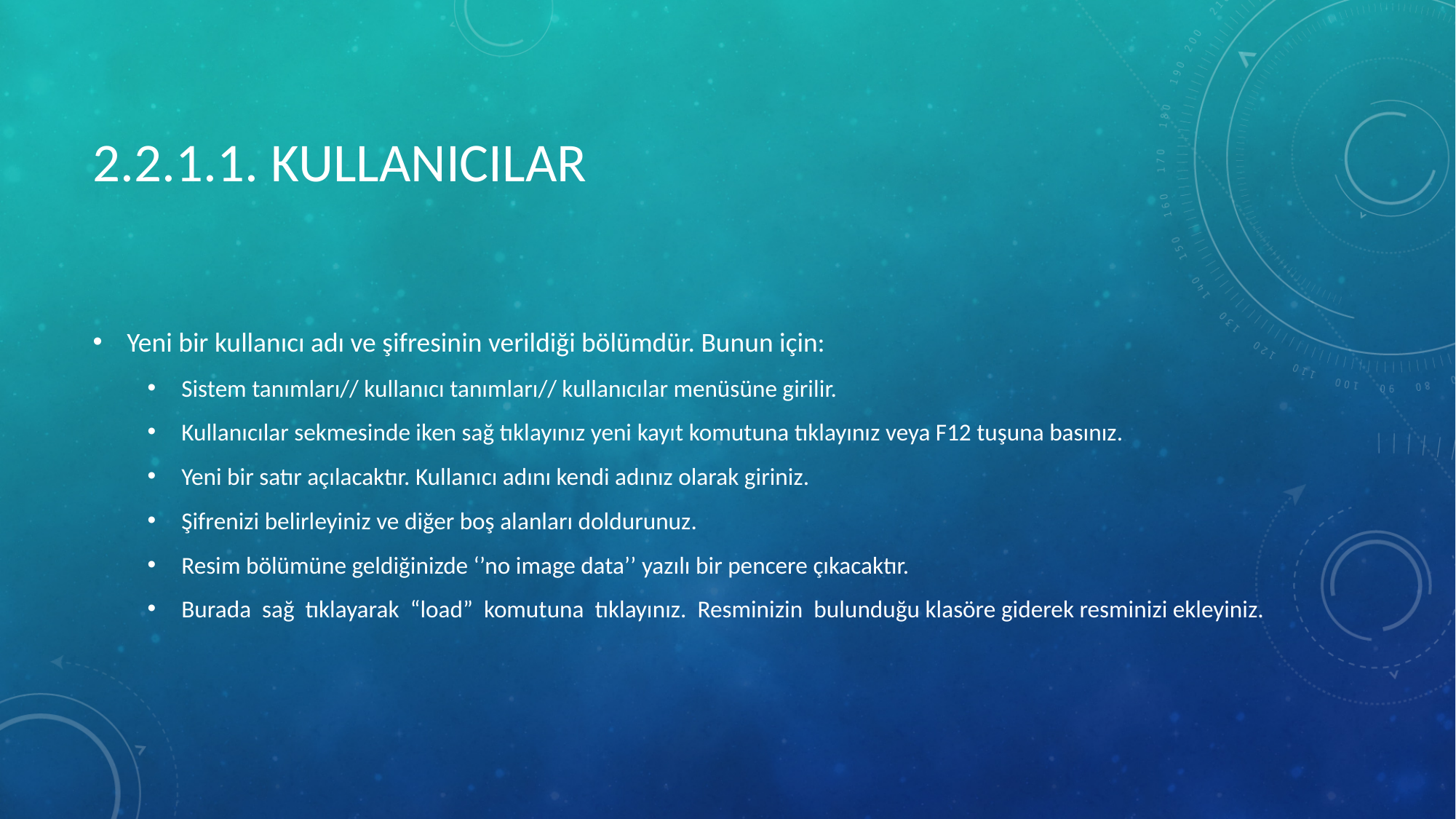

# 2.2.1.1. Kullanıcılar
Yeni bir kullanıcı adı ve şifresinin verildiği bölümdür. Bunun için:
Sistem tanımları// kullanıcı tanımları// kullanıcılar menüsüne girilir.
Kullanıcılar sekmesinde iken sağ tıklayınız yeni kayıt komutuna tıklayınız veya F12 tuşuna basınız.
Yeni bir satır açılacaktır. Kullanıcı adını kendi adınız olarak giriniz.
Şifrenizi belirleyiniz ve diğer boş alanları doldurunuz.
Resim bölümüne geldiğinizde ‘’no image data’’ yazılı bir pencere çıkacaktır.
Burada  sağ  tıklayarak  “load”  komutuna  tıklayınız.  Resminizin  bulunduğu klasöre giderek resminizi ekleyiniz.